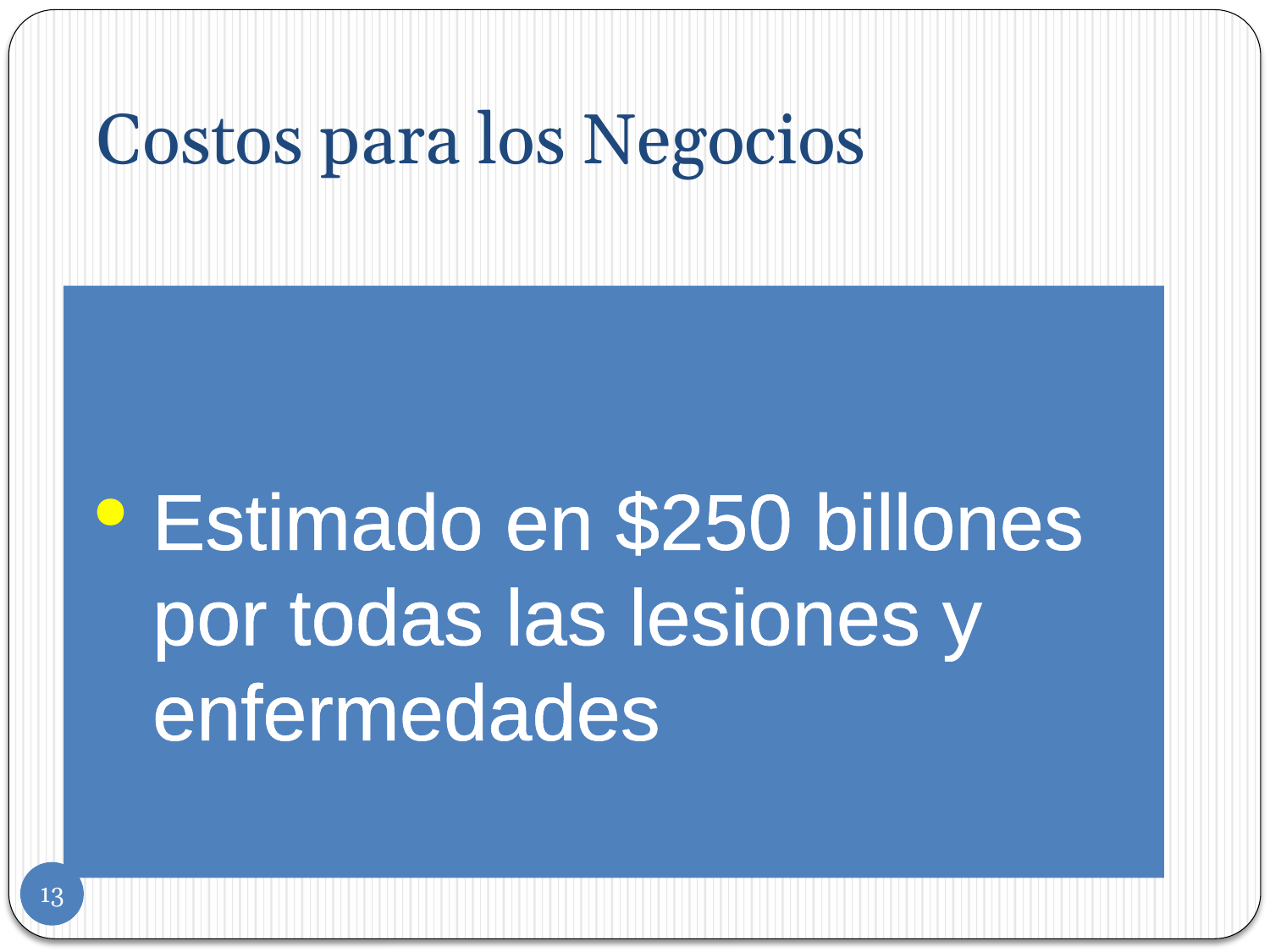

# Costos para los Negocios

Estimado en $250 billones por todas las lesiones y enfermedades

13